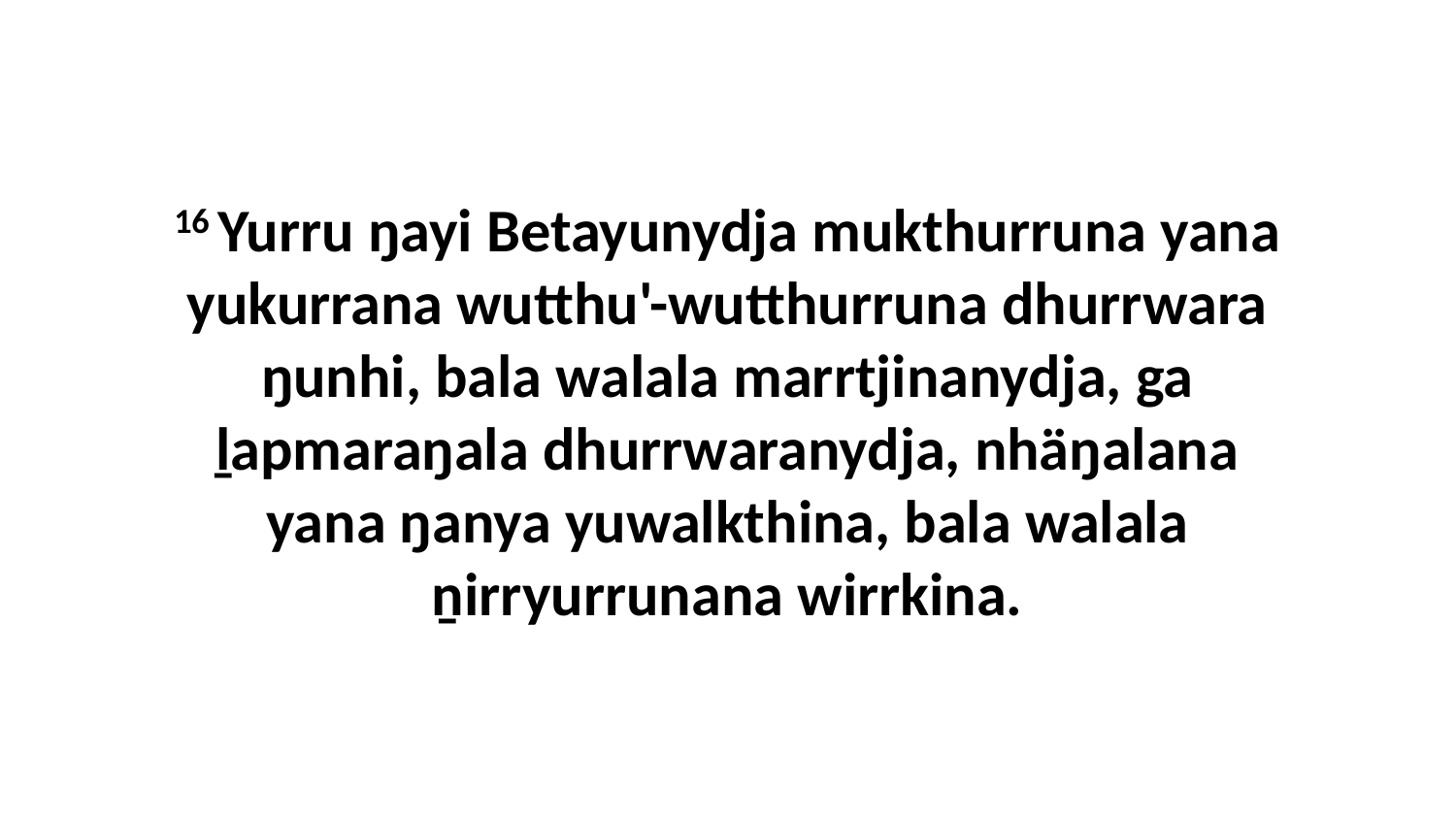

16 Yurru ŋayi Betayunydja mukthurruna yana yukurrana wutthu'-wutthurruna dhurrwara ŋunhi, bala walala marrtjinanydja, ga ḻapmaraŋala dhurrwaranydja, nhäŋalana yana ŋanya yuwalkthina, bala walala ṉirryurrunana wirrkina.